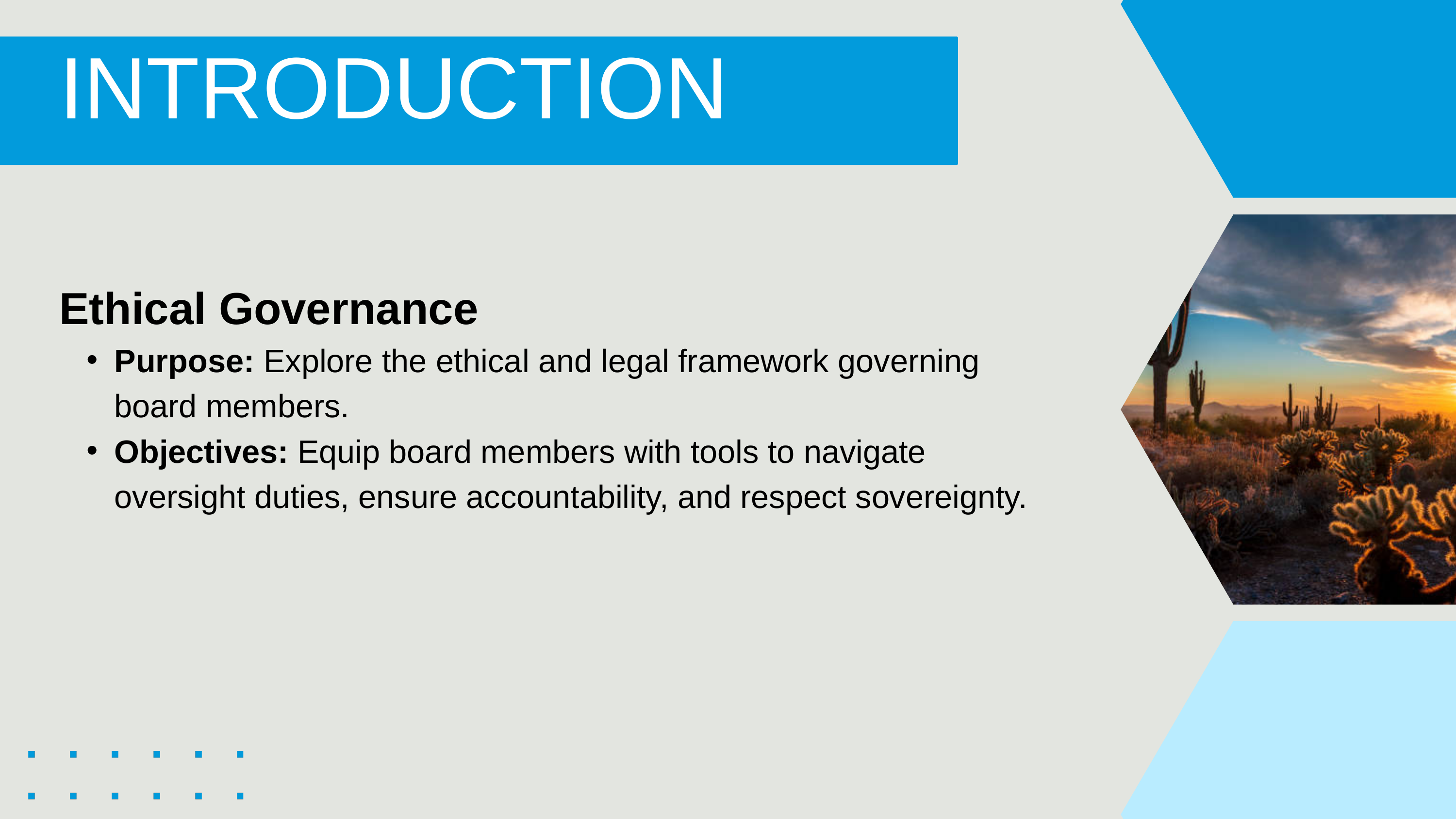

INTRODUCTION

Ethical Governance
Purpose: Explore the ethical and legal framework governing board members.
Objectives: Equip board members with tools to navigate oversight duties, ensure accountability, and respect sovereignty.